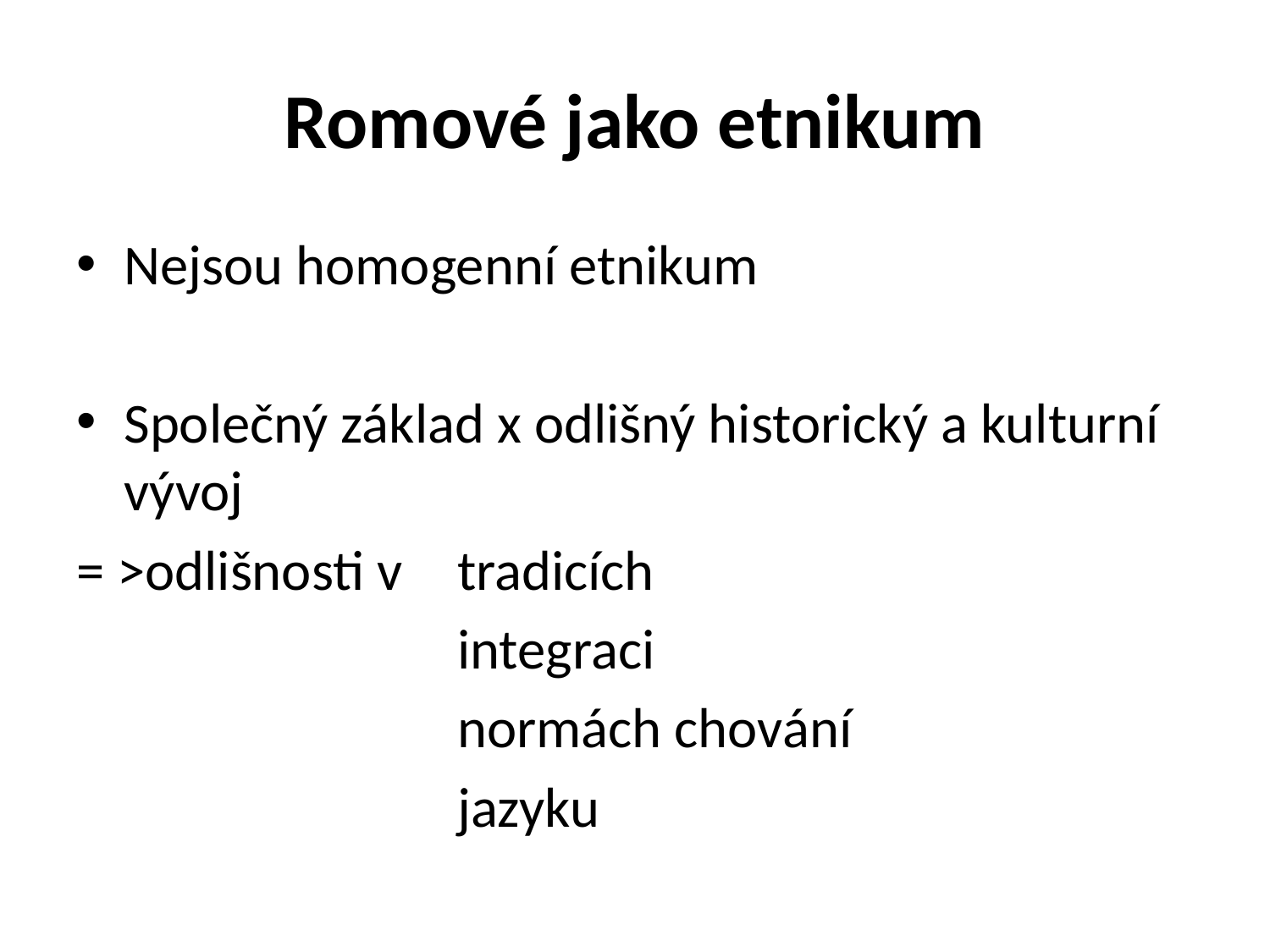

# Romové jako etnikum
Nejsou homogenní etnikum

Společný základ x odlišný historický a kulturní vývoj
= >odlišnosti v 	tradicích
			integraci
			normách chování
			jazyku